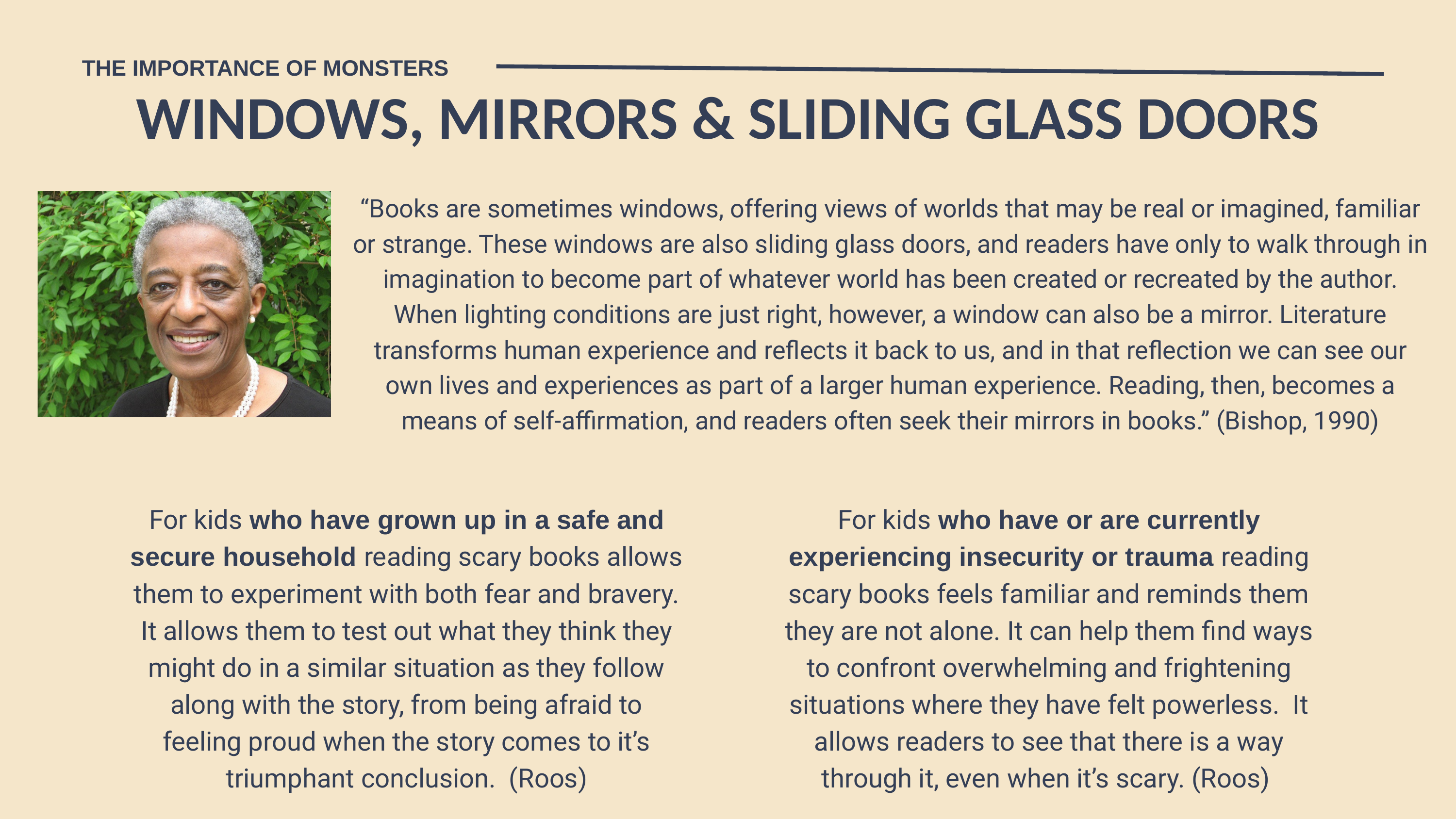

THE IMPORTANCE OF MONSTERS

WINDOWS, MIRRORS & SLIDING GLASS DOORS
“Books are sometimes windows, offering views of worlds that may be real or imagined, familiar or strange. These windows are also sliding glass doors, and readers have only to walk through in imagination to become part of whatever world has been created or recreated by the author. When lighting conditions are just right, however, a window can also be a mirror. Literature transforms human experience and reflects it back to us, and in that reflection we can see our own lives and experiences as part of a larger human experience. Reading, then, becomes a means of self-affirmation, and readers often seek their mirrors in books.” (Bishop, 1990)

For kids who have grown up in a safe and secure household reading scary books allows them to experiment with both fear and bravery. It allows them to test out what they think they might do in a similar situation as they follow along with the story, from being afraid to feeling proud when the story comes to it’s triumphant conclusion.  (Roos)
For kids who have or are currently experiencing insecurity or trauma reading scary books feels familiar and reminds them they are not alone. It can help them find ways to confront overwhelming and frightening situations where they have felt powerless.  It allows readers to see that there is a way through it, even when it’s scary. (Roos)